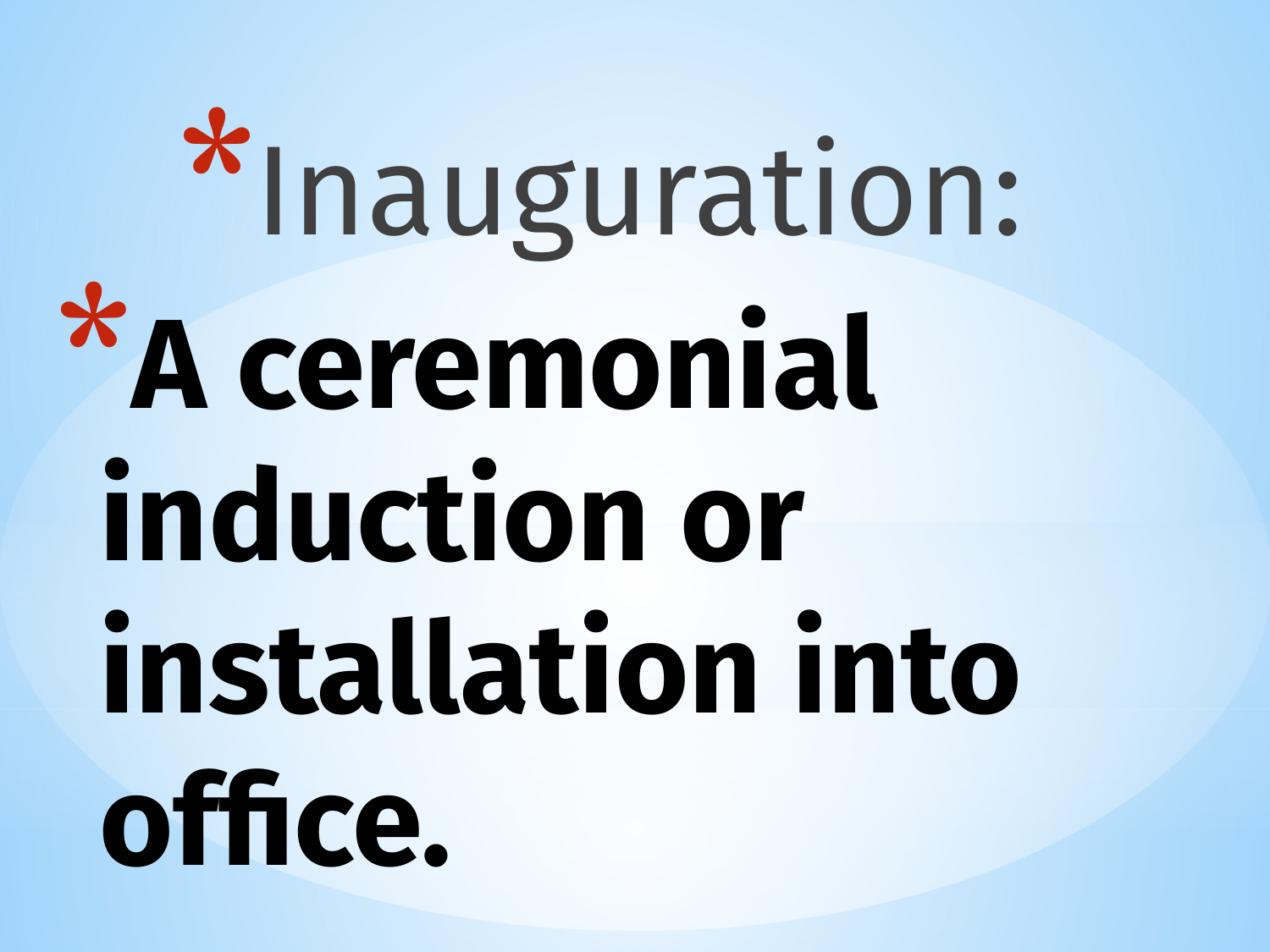

Inauguration:

# A ceremonial induction or installation into office.